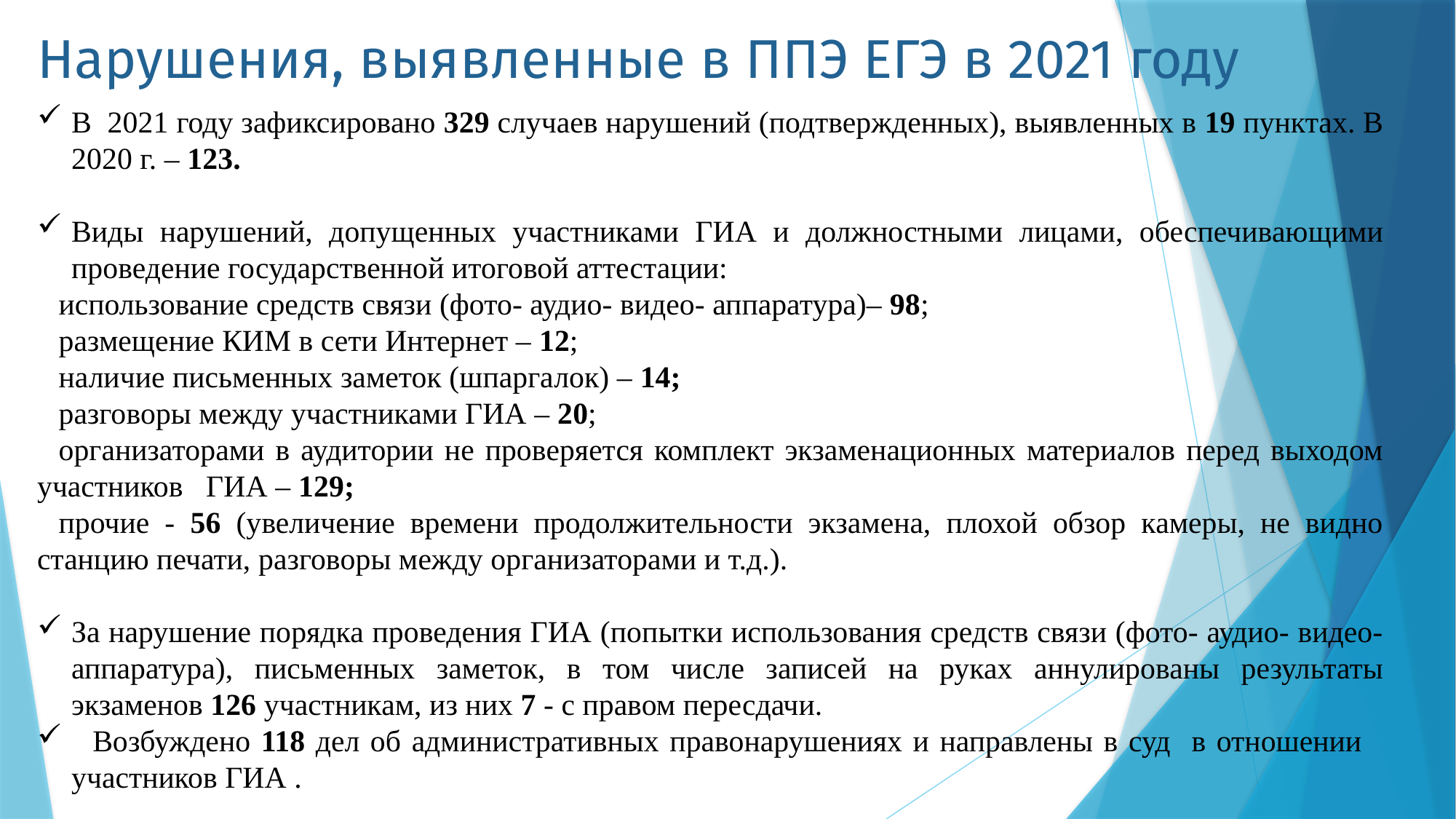

# Нарушения, выявленные в ППЭ ЕГЭ в 2021 году
В  2021 году зафиксировано 329 случаев нарушений (подтвержденных), выявленных в 19 пунктах. В 2020 г. – 123.

Виды нарушений, допущенных участниками ГИА и должностными лицами, обеспечивающими проведение государственной итоговой аттестации:
использование средств связи (фото- аудио- видео- аппаратура)– 98;
размещение КИМ в сети Интернет – 12;
наличие письменных заметок (шпаргалок) – 14;
разговоры между участниками ГИА – 20;
организаторами в аудитории не проверяется комплект экзаменационных материалов перед выходом участников   ГИА – 129;
прочие - 56 (увеличение времени продолжительности экзамена, плохой обзор камеры, не видно станцию печати, разговоры между организаторами и т.д.).

За нарушение порядка проведения ГИА (попытки использования средств связи (фото- аудио- видео- аппаратура), письменных заметок, в том числе записей на руках аннулированы результаты экзаменов 126 участникам, из них 7 - с правом пересдачи.
  Возбуждено 118 дел об административных правонарушениях и направлены в суд  в отношении   участников ГИА .